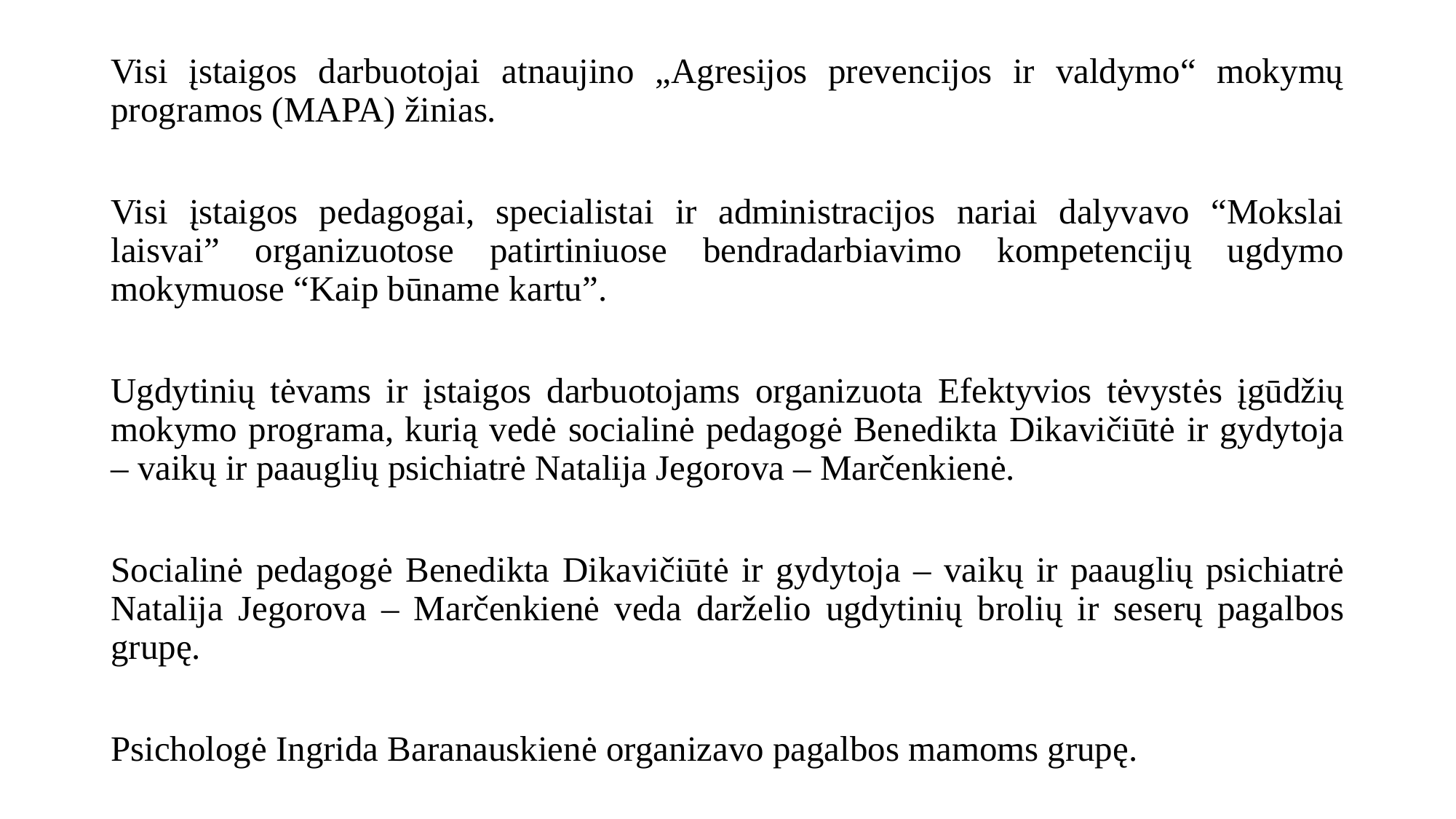

Visi įstaigos darbuotojai atnaujino „Agresijos prevencijos ir valdymo“ mokymų programos (MAPA) žinias.

Visi įstaigos pedagogai, specialistai ir administracijos nariai dalyvavo “Mokslai laisvai” organizuotose patirtiniuose bendradarbiavimo kompetencijų ugdymo mokymuose “Kaip būname kartu”.

Ugdytinių tėvams ir įstaigos darbuotojams organizuota Efektyvios tėvystės įgūdžių mokymo programa, kurią vedė socialinė pedagogė Benedikta Dikavičiūtė ir gydytoja – vaikų ir paauglių psichiatrė Natalija Jegorova – Marčenkienė.

Socialinė pedagogė Benedikta Dikavičiūtė ir gydytoja – vaikų ir paauglių psichiatrė Natalija Jegorova – Marčenkienė veda darželio ugdytinių brolių ir seserų pagalbos grupę.

Psichologė Ingrida Baranauskienė organizavo pagalbos mamoms grupę.